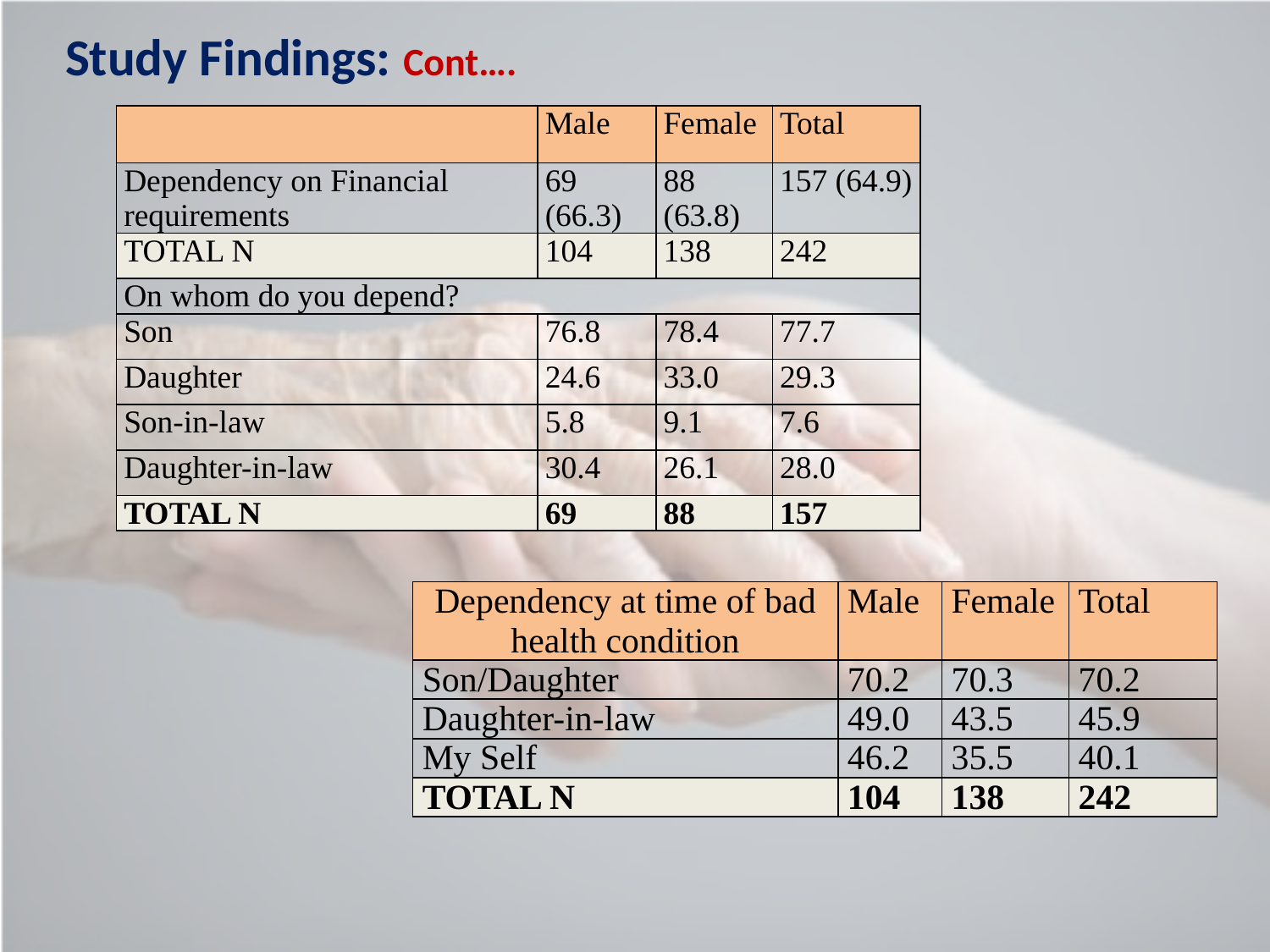

Study Findings: Cont….
|  | Male | Female | Total |
| --- | --- | --- | --- |
| Dependency on Financial requirements | 69 (66.3) | 88 (63.8) | 157 (64.9) |
| TOTAL N | 104 | 138 | 242 |
| On whom do you depend? |  |  |  |
| Son | 76.8 | 78.4 | 77.7 |
| Daughter | 24.6 | 33.0 | 29.3 |
| Son-in-law | 5.8 | 9.1 | 7.6 |
| Daughter-in-law | 30.4 | 26.1 | 28.0 |
| TOTAL N | 69 | 88 | 157 |
| Dependency at time of bad health condition | Male | Female | Total |
| --- | --- | --- | --- |
| Son/Daughter | 70.2 | 70.3 | 70.2 |
| Daughter-in-law | 49.0 | 43.5 | 45.9 |
| My Self | 46.2 | 35.5 | 40.1 |
| TOTAL N | 104 | 138 | 242 |